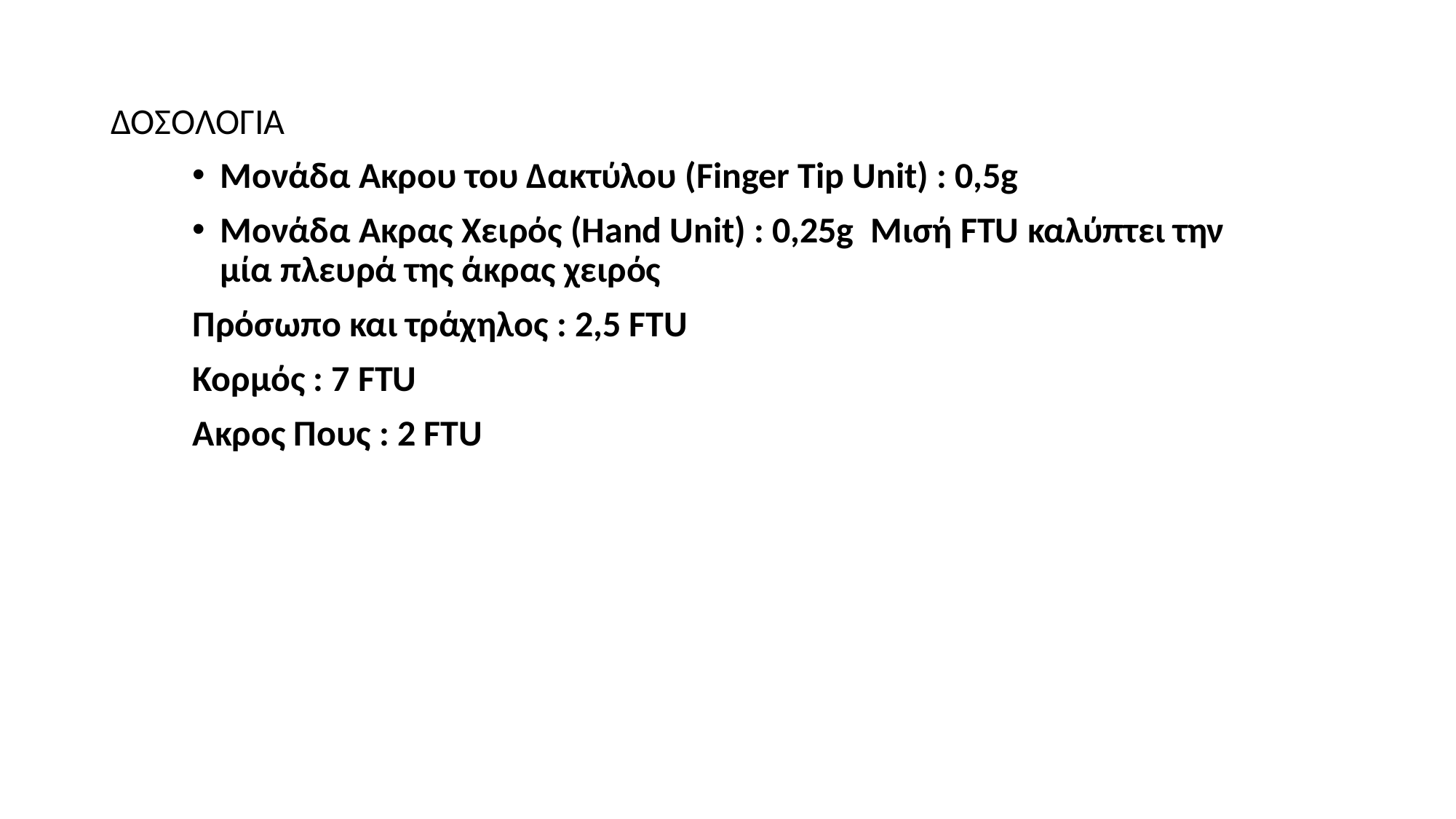

# ΔΟΣΟΛΟΓΙΑ
Μονάδα Ακρου του Δακτύλου (Finger Tip Unit) : 0,5g
Μονάδα Ακρας Χειρός (Hand Unit) : 0,25g  Μισή FTU καλύπτει την μία πλευρά της άκρας χειρός
Πρόσωπο και τράχηλος : 2,5 FTU
Κορμός : 7 FTU
Ακρος Πους : 2 FTU